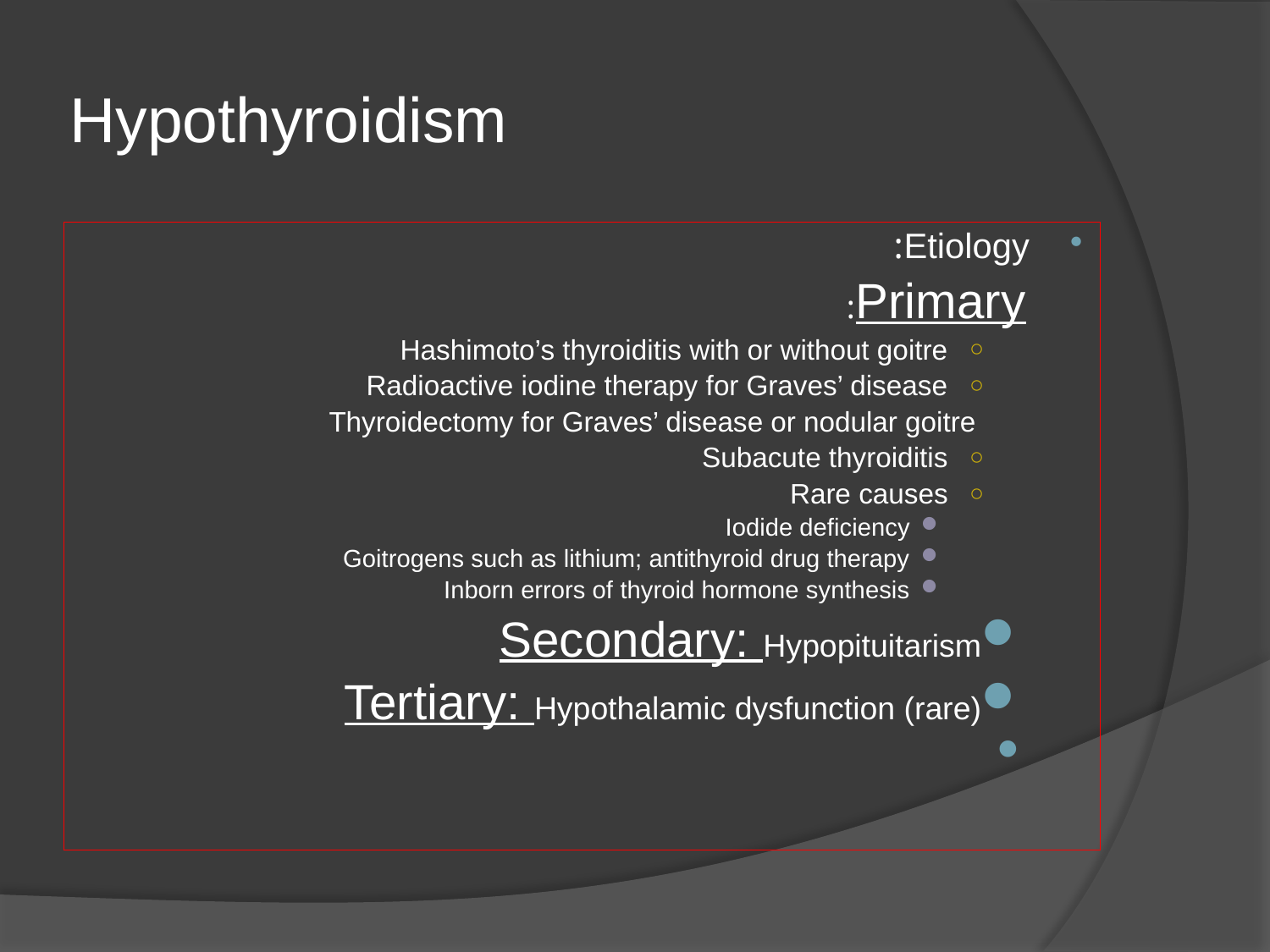

# Hypothyroidism
Etiology:
Primary:
Hashimoto’s thyroiditis with or without goitre
Radioactive iodine therapy for Graves’ disease
 Thyroidectomy for Graves’ disease or nodular goitre
Subacute thyroiditis
Rare causes
Iodide deficiency
Goitrogens such as lithium; antithyroid drug therapy
Inborn errors of thyroid hormone synthesis
Secondary: Hypopituitarism
Tertiary: Hypothalamic dysfunction (rare)